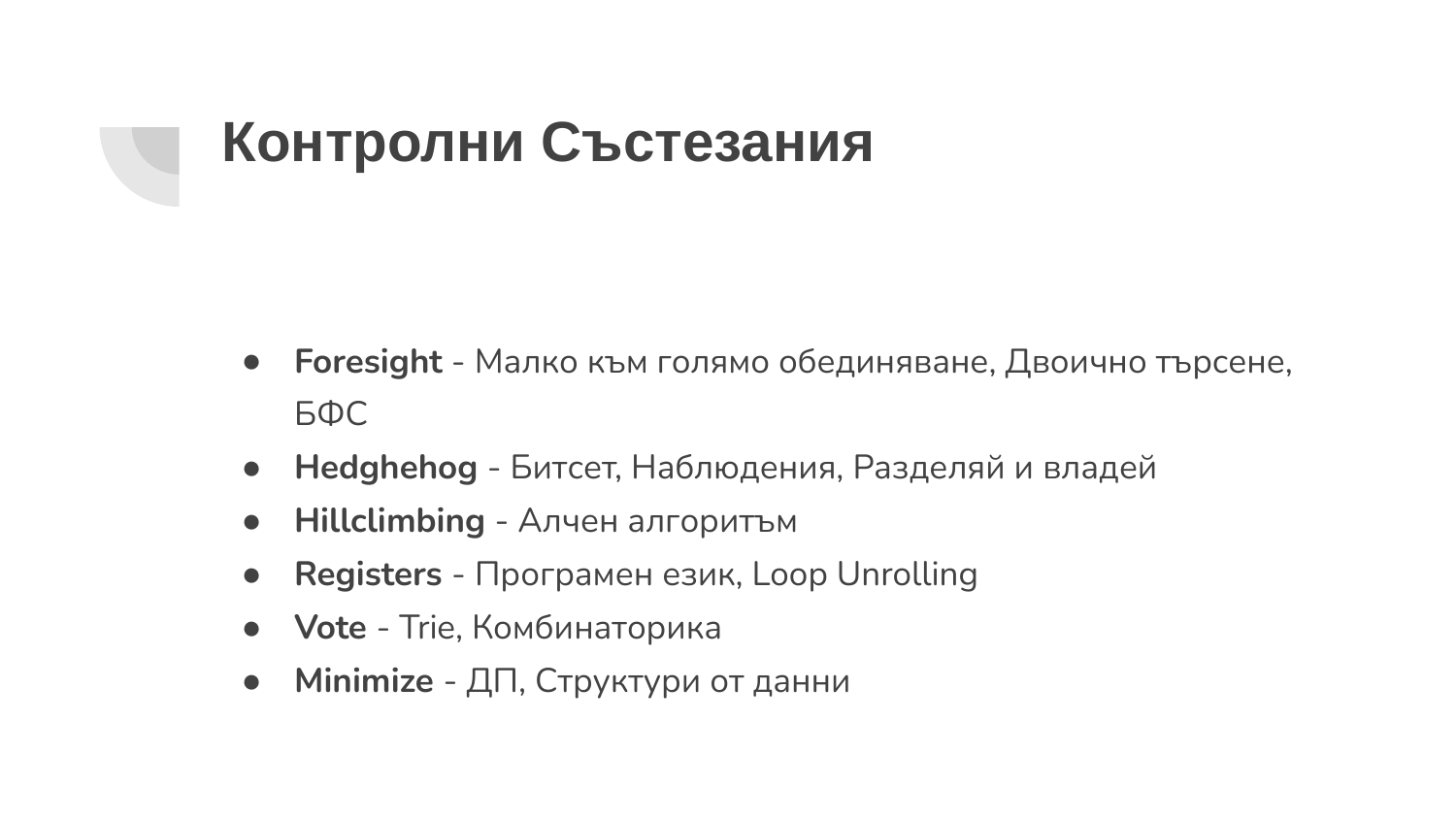

# Контролни Състезания
Foresight - Малко към голямо обединяване, Двоично търсене, БФС
Hedghehog - Битсет, Наблюдения, Разделяй и владей
Hillclimbing - Алчен алгоритъм
Registers - Програмен език, Loop Unrolling
Vote - Trie, Комбинаторика
Minimize - ДП, Структури от данни